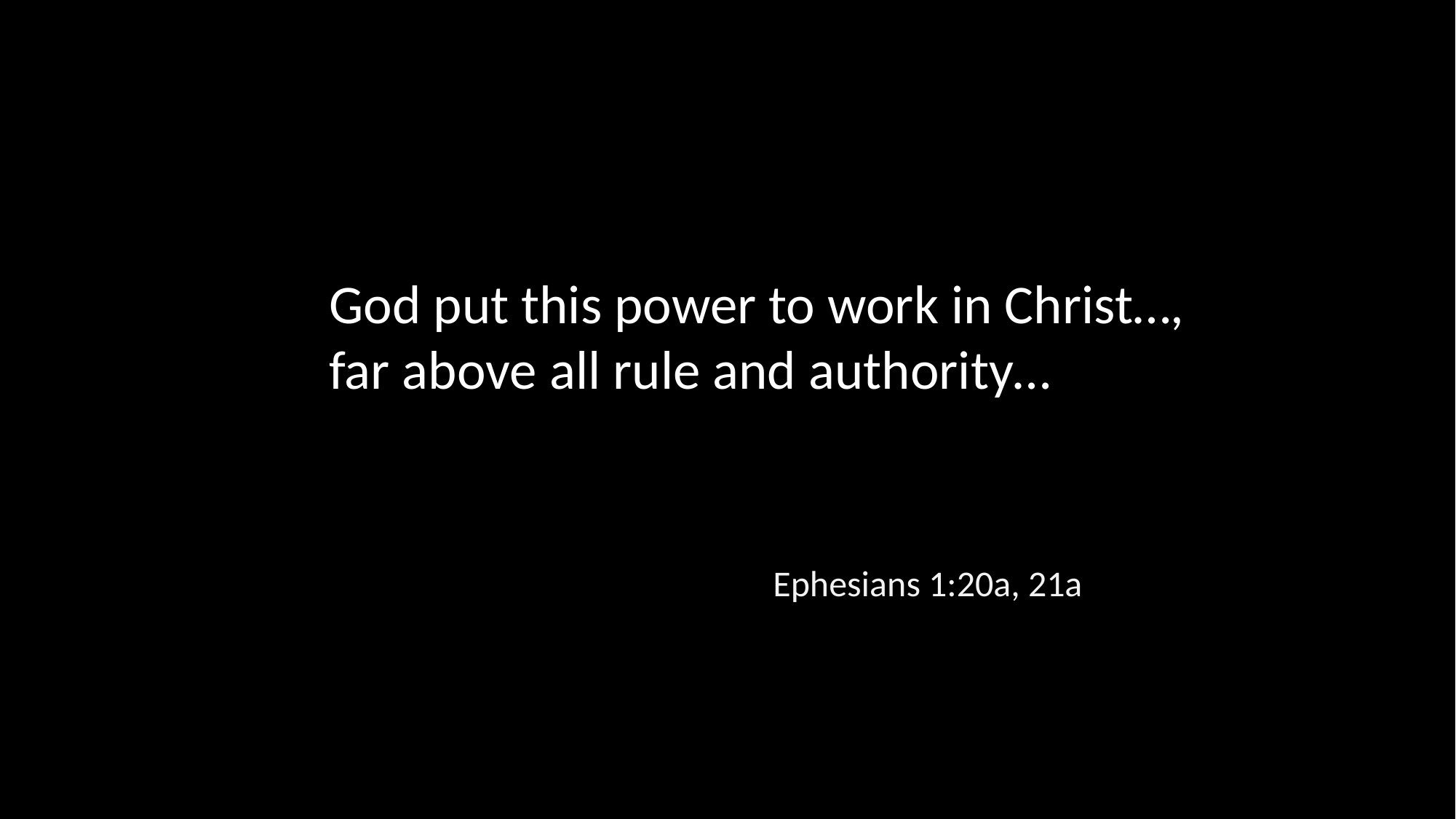

God put this power to work in Christ…, far above all rule and authority…
Ephesians 1:20a, 21a